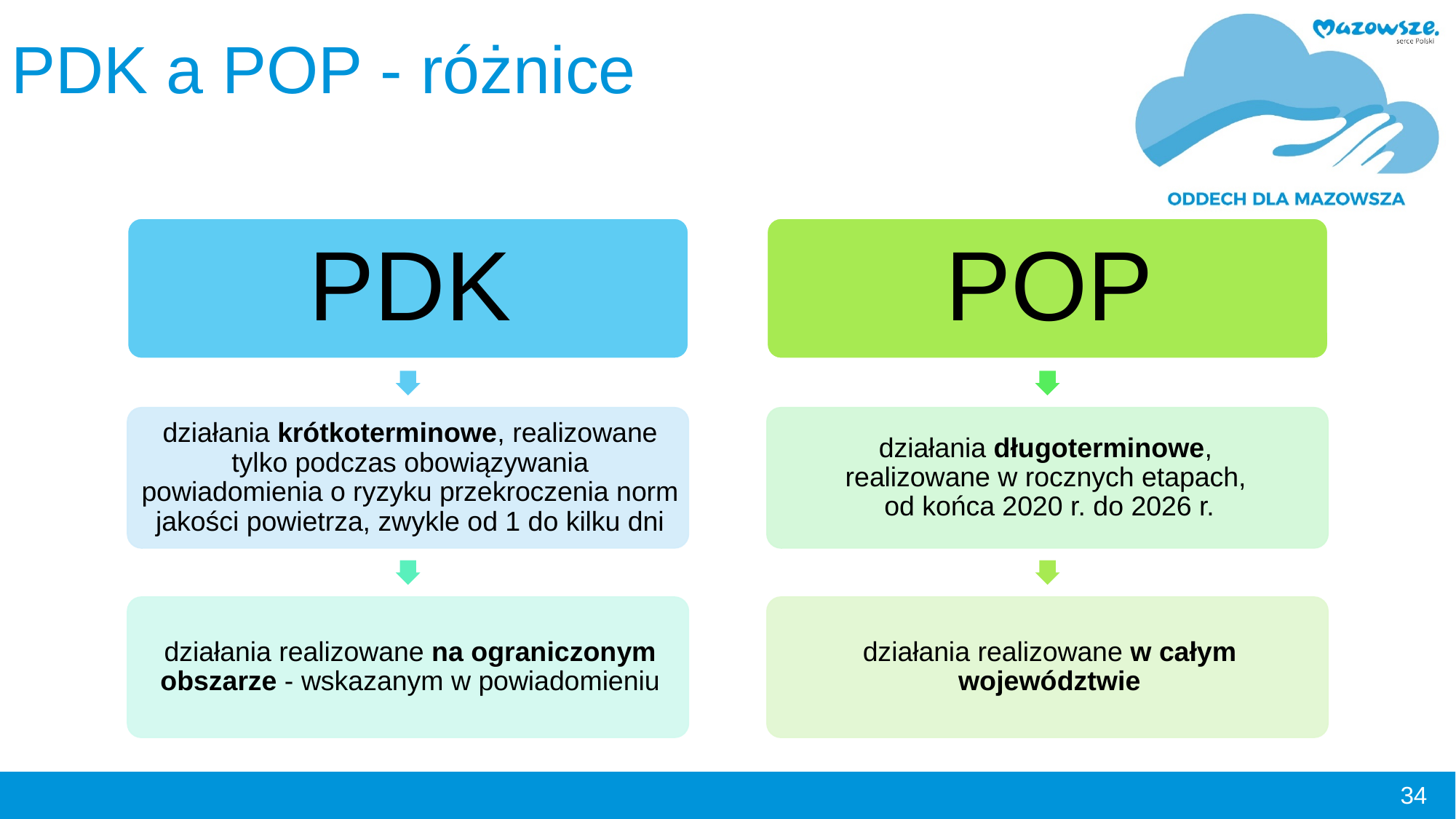

# PDK a POP - różnice
PDK
działania krótkoterminowe, realizowane tylko podczas obowiązywania powiadomienia o ryzyku przekroczenia norm jakości powietrza, zwykle od 1 do kilku dni
działania realizowane na ograniczonym obszarze - wskazanym w powiadomieniu
POP
działania długoterminowe,
realizowane w rocznych etapach,
od końca 2020 r. do 2026 r.
działania realizowane w całym województwie
34